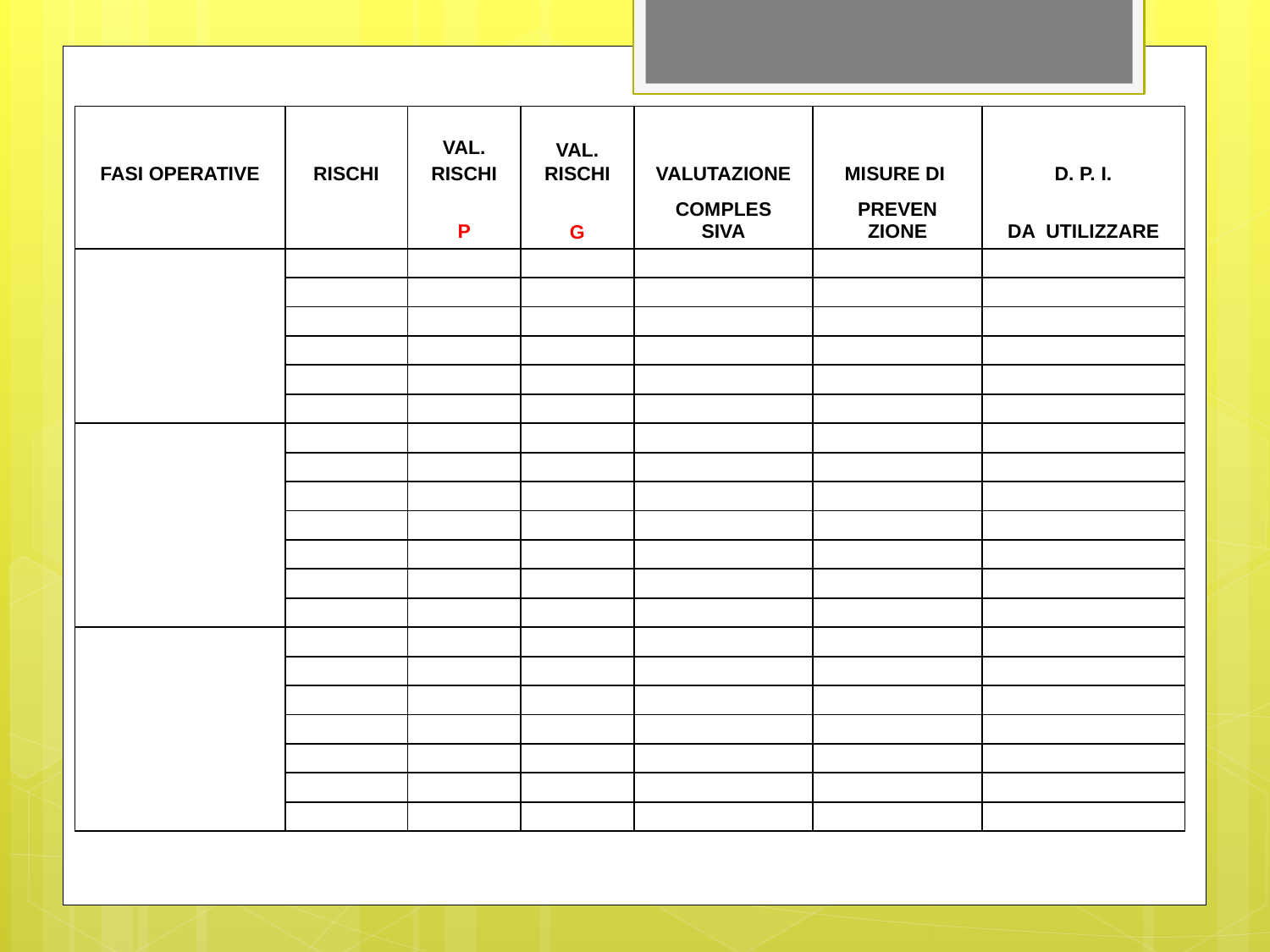

| FASI OPERATIVE | RISCHI | VAL. RISCHI | VAL. RISCHI | VALUTAZIONE | MISURE DI | D. P. I. |
| --- | --- | --- | --- | --- | --- | --- |
|  |  | P | G | COMPLES SIVA | PREVEN ZIONE | DA UTILIZZARE |
|  |  |  |  |  |  |  |
|  |  |  |  |  |  |  |
|  |  |  |  |  |  |  |
|  |  |  |  |  |  |  |
|  |  |  |  |  |  |  |
|  |  |  |  |  |  |  |
|  |  |  |  |  |  |  |
|  |  |  |  |  |  |  |
|  |  |  |  |  |  |  |
|  |  |  |  |  |  |  |
|  |  |  |  |  |  |  |
|  |  |  |  |  |  |  |
|  |  |  |  |  |  |  |
|  |  |  |  |  |  |  |
|  |  |  |  |  |  |  |
|  |  |  |  |  |  |  |
|  |  |  |  |  |  |  |
|  |  |  |  |  |  |  |
|  |  |  |  |  |  |  |
|  |  |  |  |  |  |  |